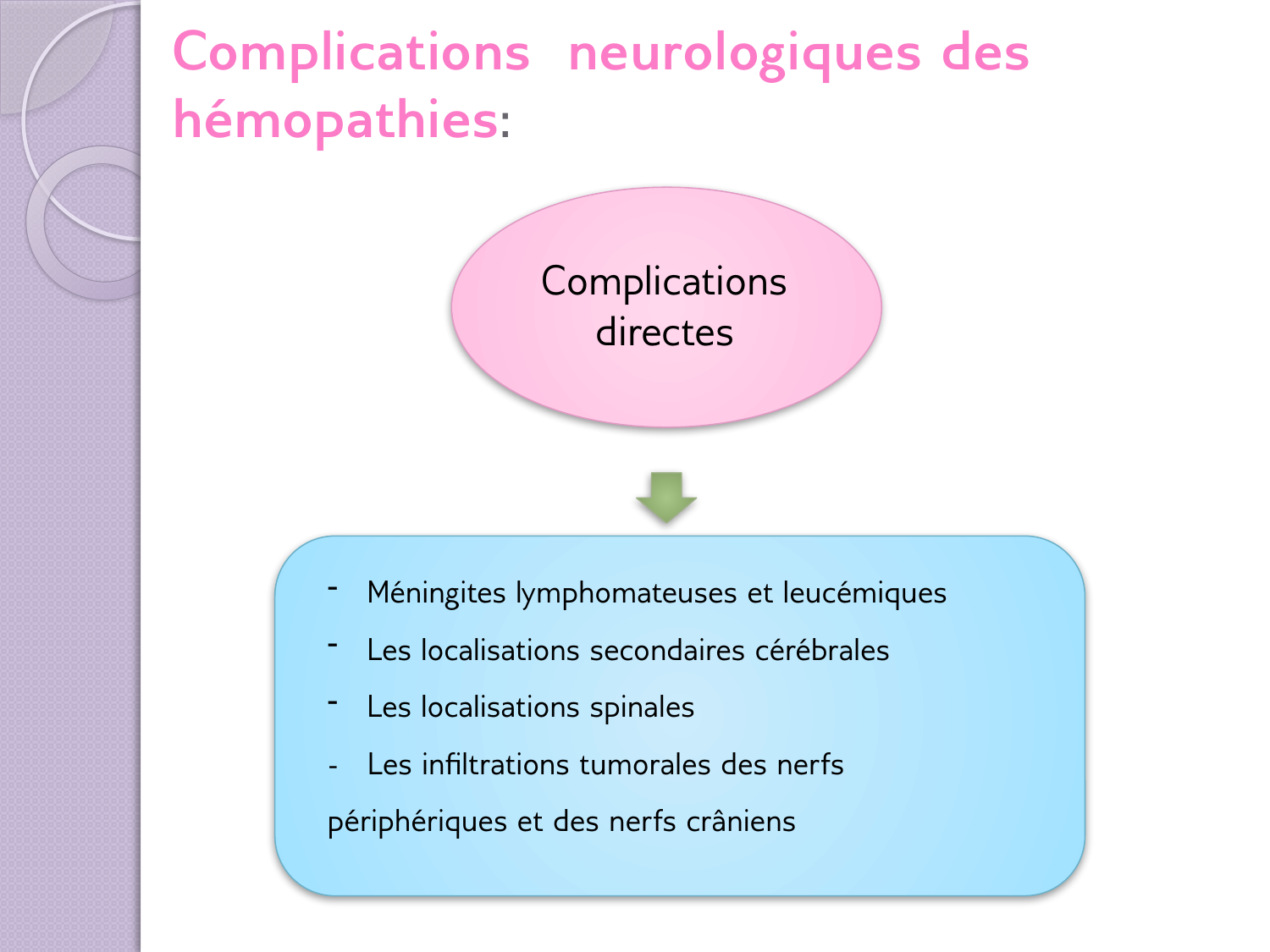

# Complications  neurologiques des hémopathies:

Complications directes

Méningites lymphomateuses et leucémiques
Les localisations secondaires cérébrales
Les localisations spinales
-   Les infiltrations tumorales des nerfs
périphériques et des nerfs crâniens